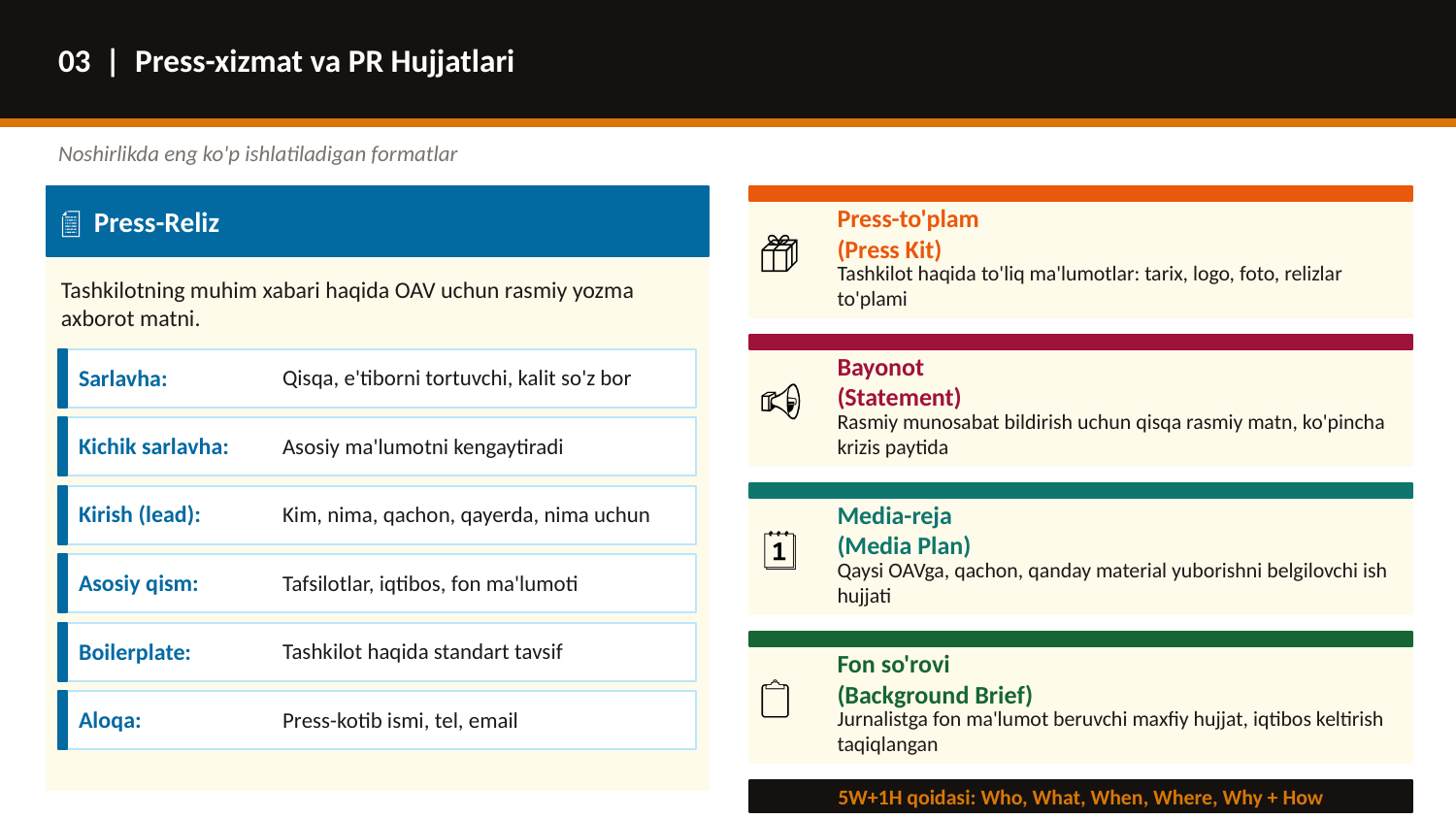

03  |  Press-xizmat va PR Hujjatlari

Noshirlikda eng ko'p ishlatiladigan formatlar

📄  Press-Reliz

Press-to'plam
(Press Kit)
📦
Tashkilot haqida to'liq ma'lumotlar: tarix, logo, foto, relizlar to'plami
Tashkilotning muhim xabari haqida OAV uchun rasmiy yozma axborot matni.

Bayonot
(Statement)
Sarlavha:
Qisqa, e'tiborni tortuvchi, kalit so'z bor
📢
Rasmiy munosabat bildirish uchun qisqa rasmiy matn, ko'pincha krizis paytida

Kichik sarlavha:
Asosiy ma'lumotni kengaytiradi

Kirish (lead):
Kim, nima, qachon, qayerda, nima uchun
Media-reja
(Media Plan)
🗓️

Qaysi OAVga, qachon, qanday material yuborishni belgilovchi ish hujjati
Asosiy qism:
Tafsilotlar, iqtibos, fon ma'lumoti

Boilerplate:
Tashkilot haqida standart tavsif

Fon so'rovi
(Background Brief)
📋

Aloqa:
Press-kotib ismi, tel, email
Jurnalistga fon ma'lumot beruvchi maxfiy hujjat, iqtibos keltirish taqiqlangan

5W+1H qoidasi: Who, What, When, Where, Why + How